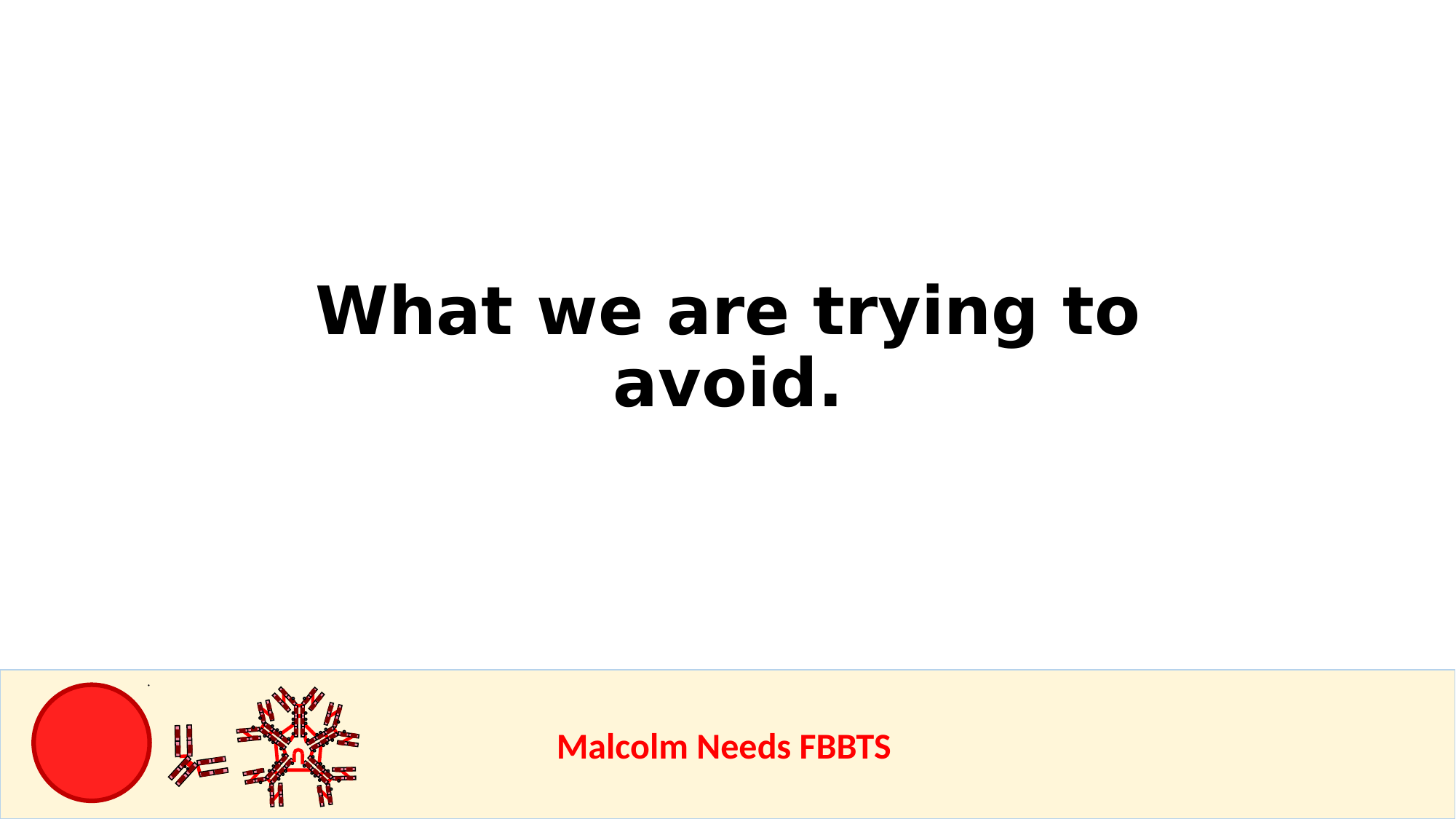

What we are trying to avoid.
					Malcolm Needs FBBTS